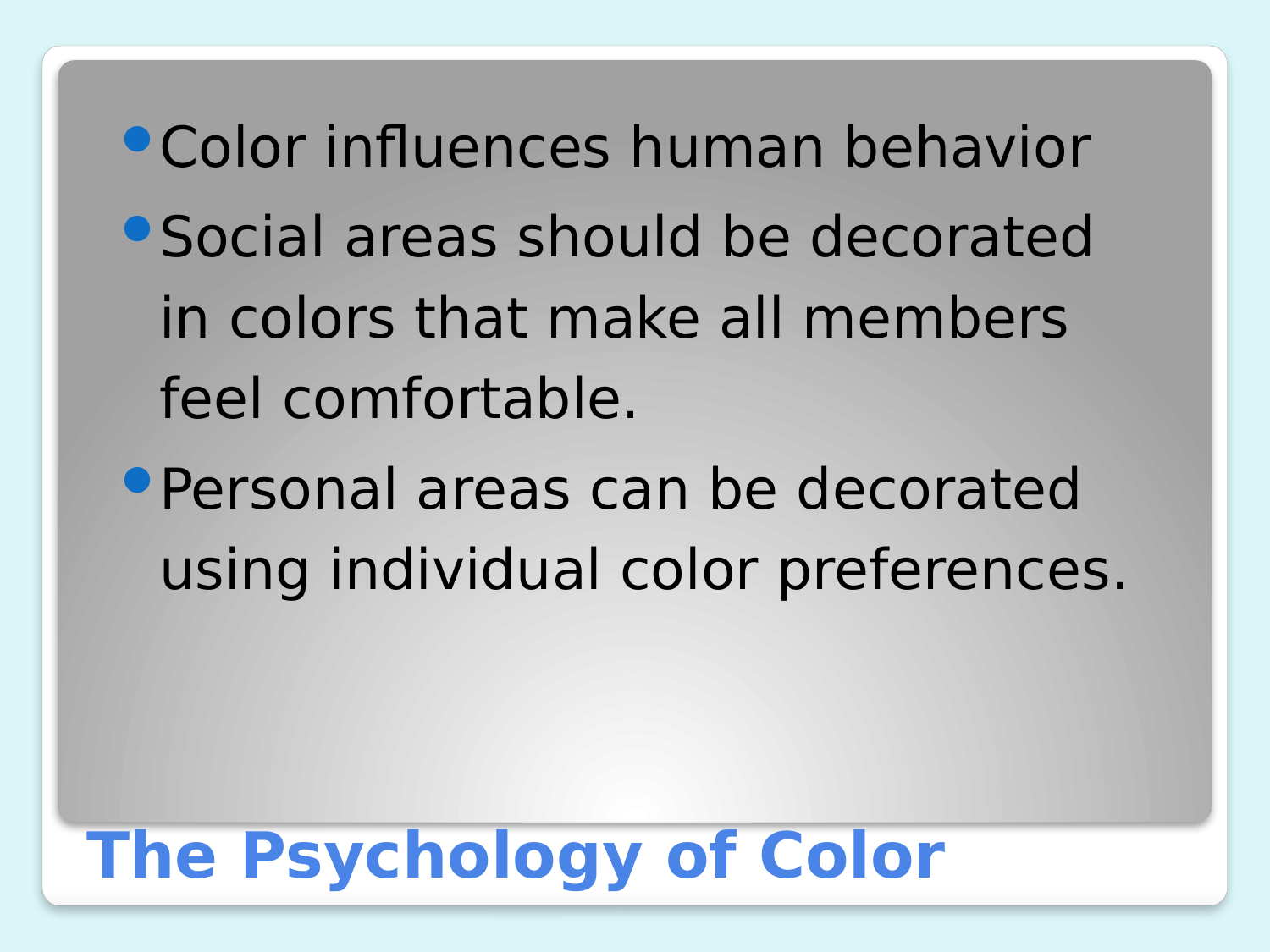

Color influences human behavior
Social areas should be decorated in colors that make all members feel comfortable.
Personal areas can be decorated using individual color preferences.

# The Psychology of Color